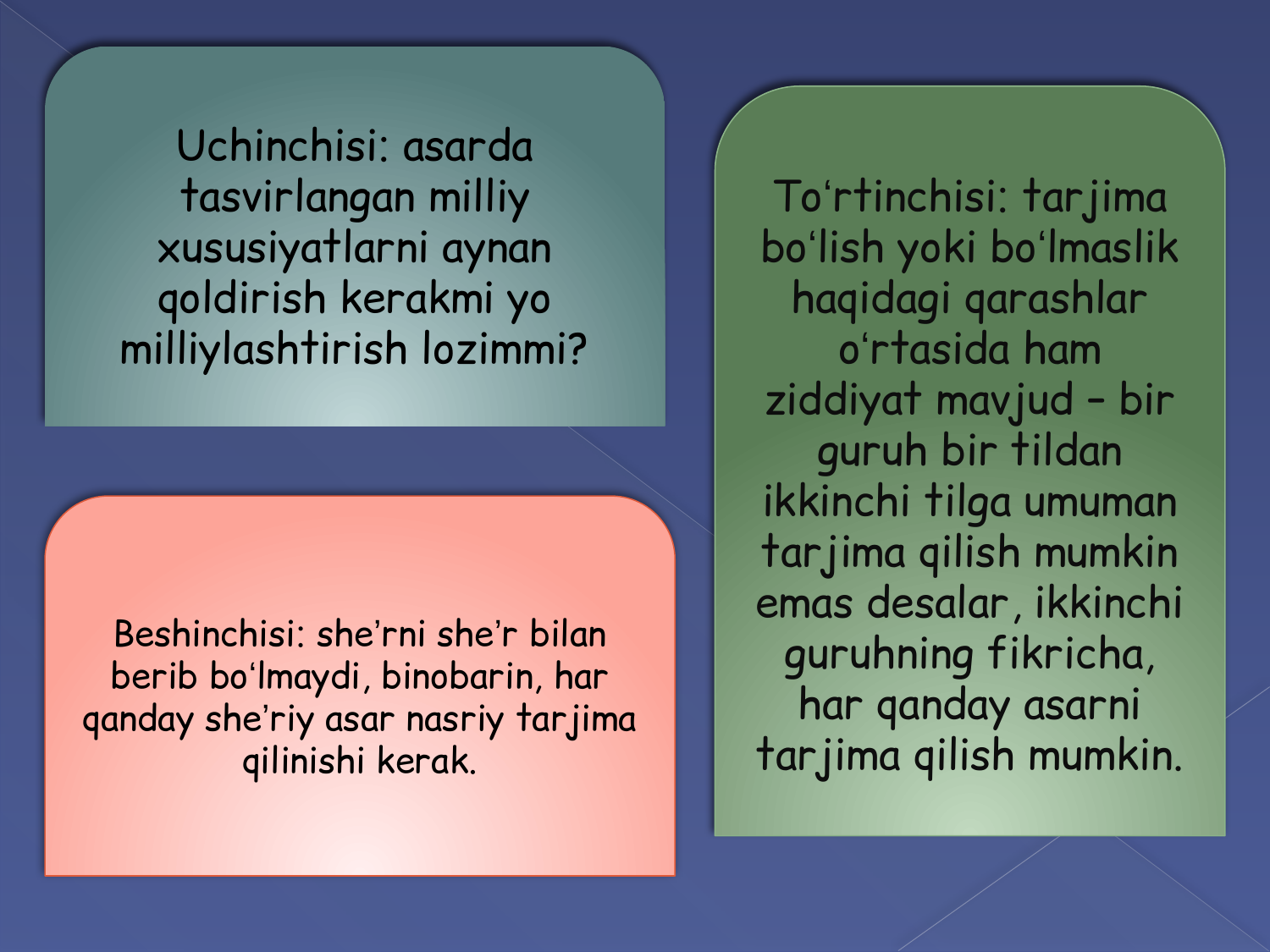

Uchinchisi: asarda tasvirlangan milliy xususiyatlarni aynan qoldirish kerakmi yo milliylashtirish lozimmi?
Toʻrtinchisi: tarjima boʻlish yoki boʻlmaslik haqidagi qarashlar oʻrtasida ham ziddiyat mavjud – bir guruh bir tildan ikkinchi tilga umuman tarjima qilish mumkin emas desalar, ikkinchi guruhning fikricha, har qanday asarni tarjima qilish mumkin.
Beshinchisi: sheʼrni sheʼr bilan berib boʻlmaydi, binobarin, har qanday sheʼriy asar nasriy tarjima qilinishi kerak.